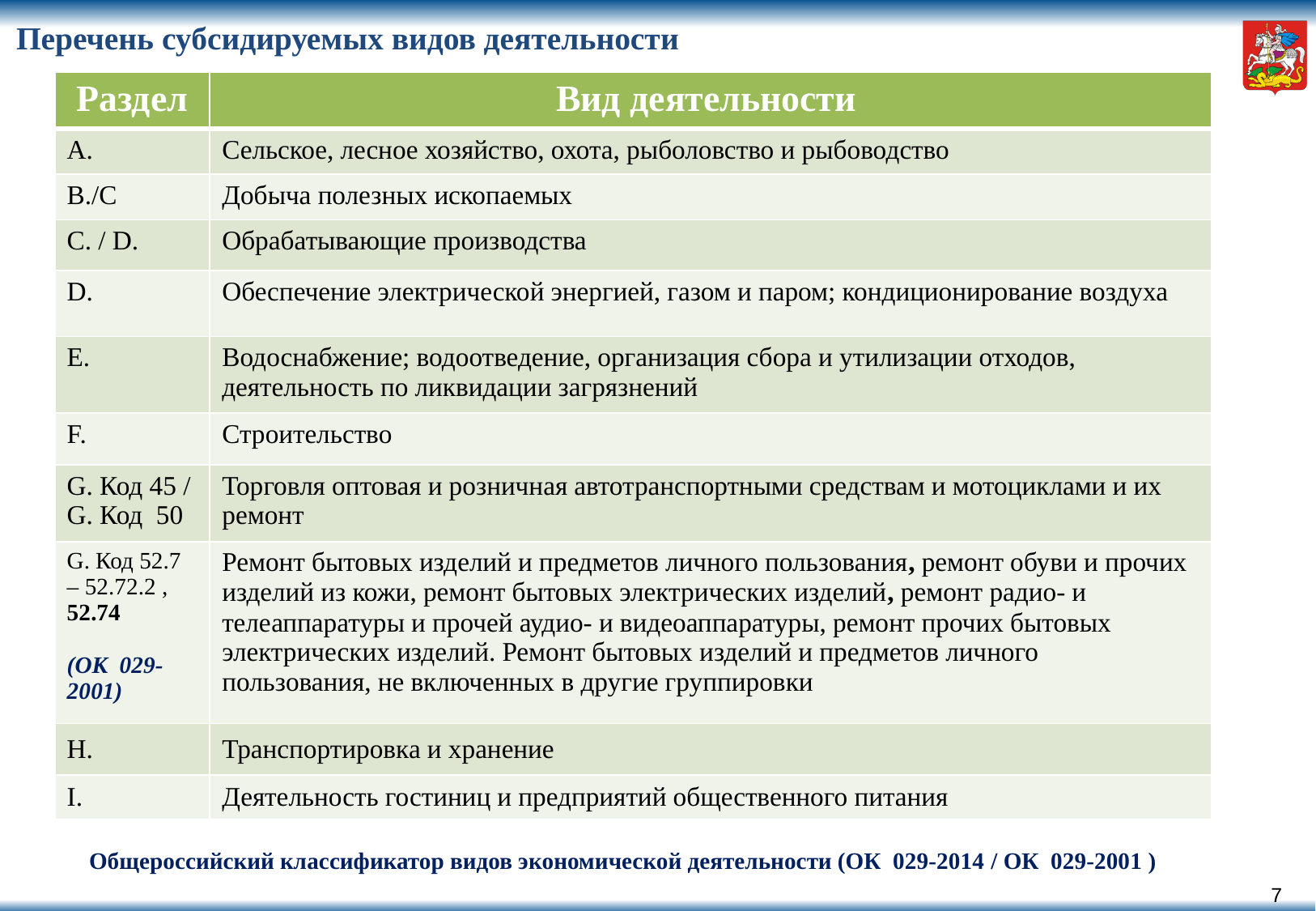

# Перечень субсидируемых видов деятельности
| Раздел | Вид деятельности |
| --- | --- |
| А. | Сельское, лесное хозяйство, охота, рыболовство и рыбоводство |
| B./C | Добыча полезных ископаемых |
| C. / D. | Обрабатывающие производства |
| D. | Обеспечение электрической энергией, газом и паром; кондиционирование воздуха |
| E. | Водоснабжение; водоотведение, организация сбора и утилизации отходов, деятельность по ликвидации загрязнений |
| F. | Строительство |
| G. Код 45 / G. Код 50 | Торговля оптовая и розничная автотранспортными средствам и мотоциклами и их ремонт |
| G. Код 52.7 – 52.72.2 , 52.74 (ОК  029-2001) | Ремонт бытовых изделий и предметов личного пользования, ремонт обуви и прочих изделий из кожи, ремонт бытовых электрических изделий, ремонт радио- и телеаппаратуры и прочей аудио- и видеоаппаратуры, ремонт прочих бытовых электрических изделий. Ремонт бытовых изделий и предметов личного пользования, не включенных в другие группировки |
| H. | Транспортировка и хранение |
| I. | Деятельность гостиниц и предприятий общественного питания |
Общероссийский классификатор видов экономической деятельности (ОК  029-2014 / ОК  029-2001 )
7